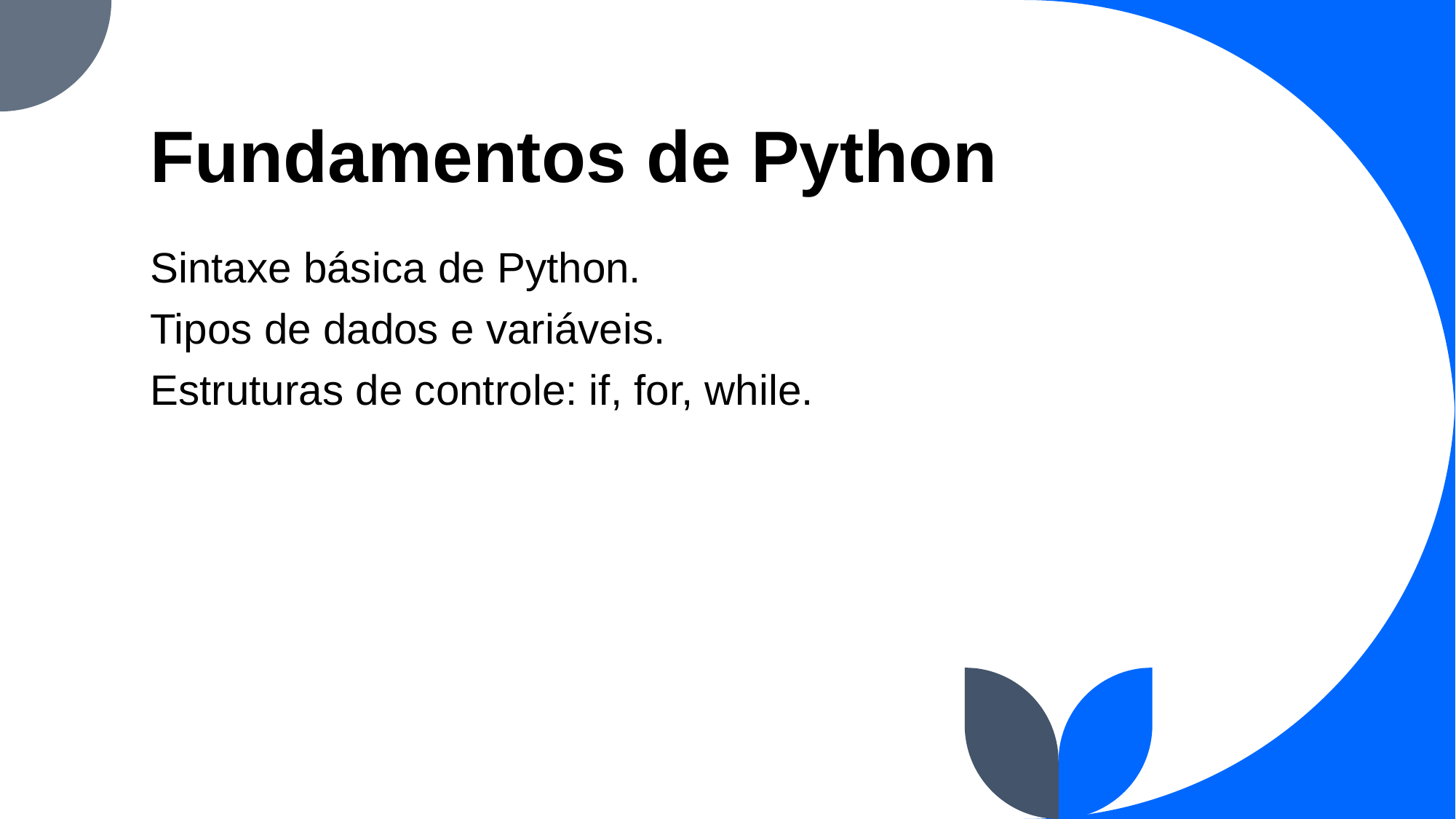

# Fundamentos de Python
Sintaxe básica de Python.
Tipos de dados e variáveis.
Estruturas de controle: if, for, while.